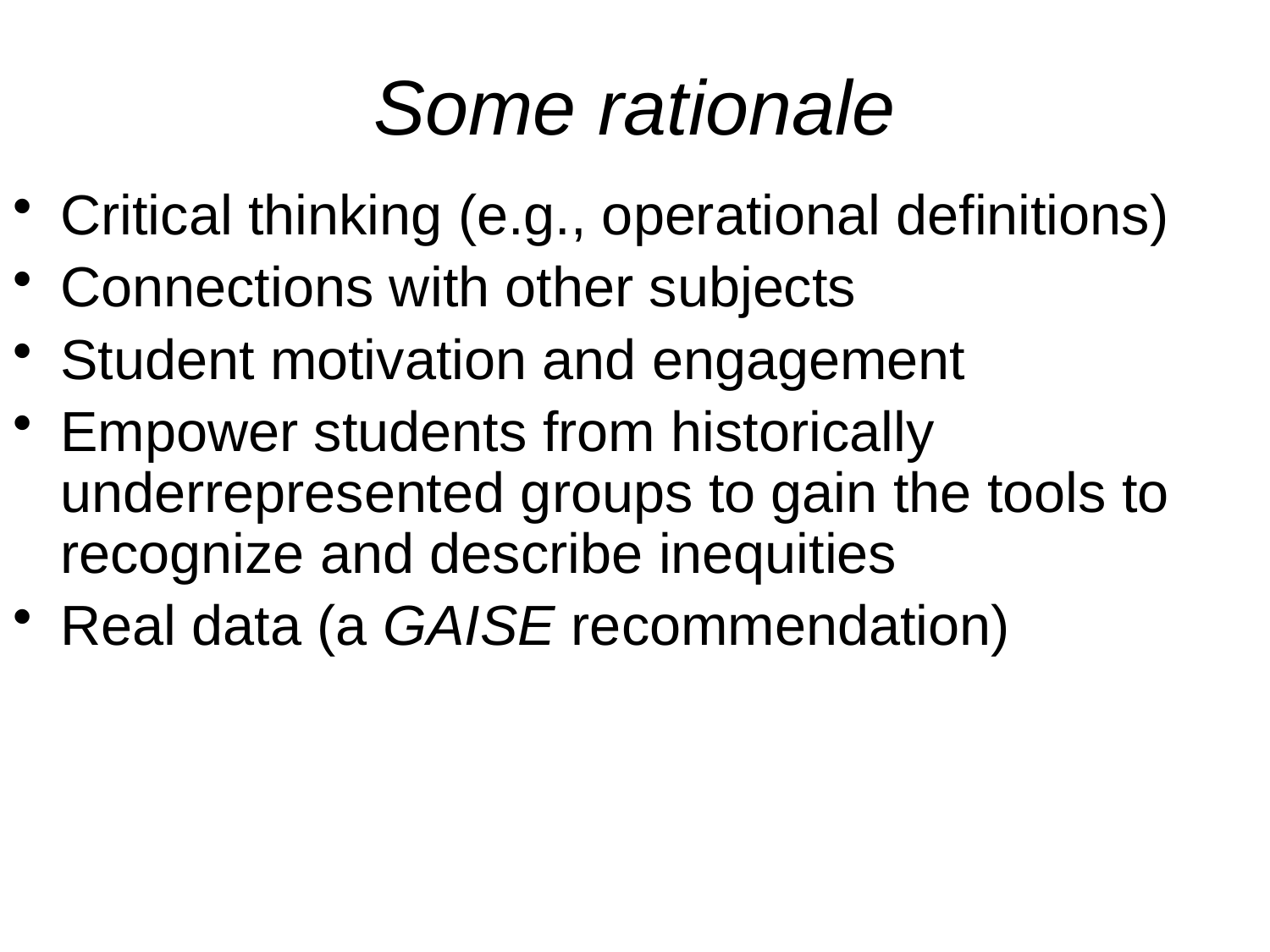

# Some rationale
Critical thinking (e.g., operational definitions)
Connections with other subjects
Student motivation and engagement
Empower students from historically underrepresented groups to gain the tools to recognize and describe inequities
Real data (a GAISE recommendation)